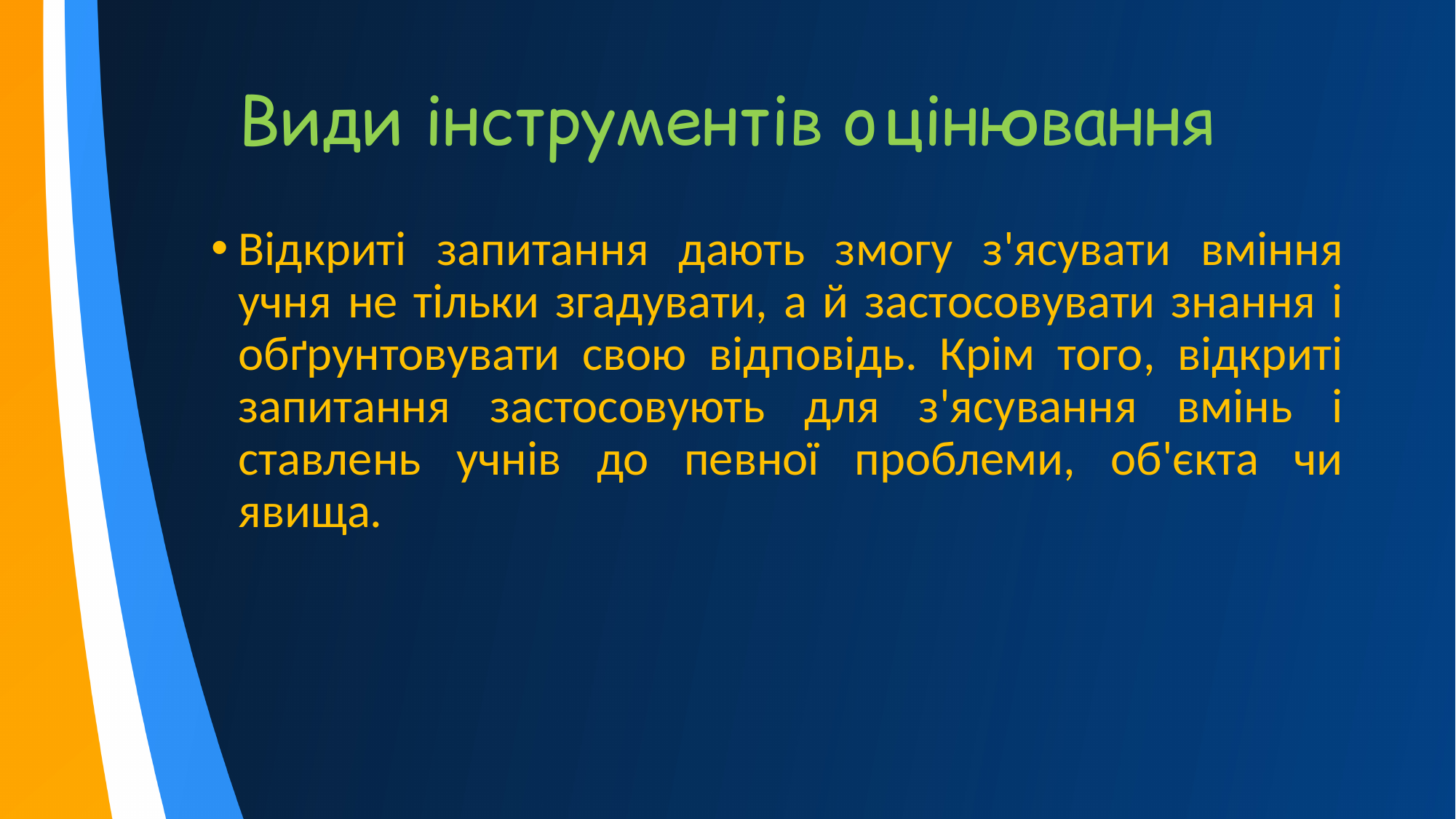

# Види інструментів оцінювання
Відкриті запитання дають змогу з'ясувати вміння учня не тільки згадувати, а й застосовувати знання і обґрунтовувати свою відповідь. Крім того, відкриті запитання застосовують для з'ясування вмінь і ставлень учнів до певної проблеми, об'єкта чи явища.